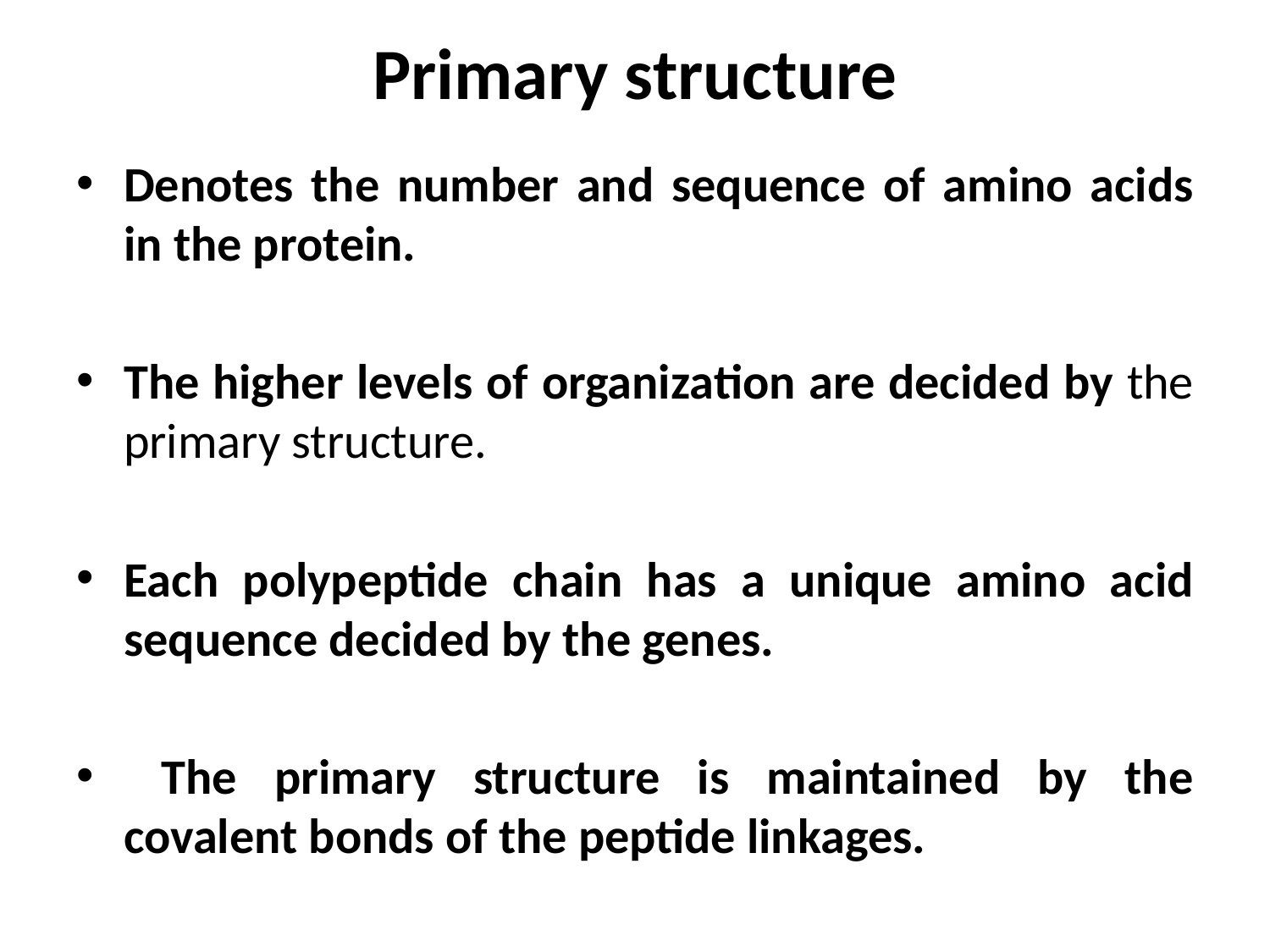

# Primary structure
Denotes the number and sequence of amino acids in the protein.

The higher levels of organization are decided by the primary structure.

Each polypeptide chain has a unique amino acid sequence decided by the genes.

 The primary structure is maintained by the covalent bonds of the peptide linkages.